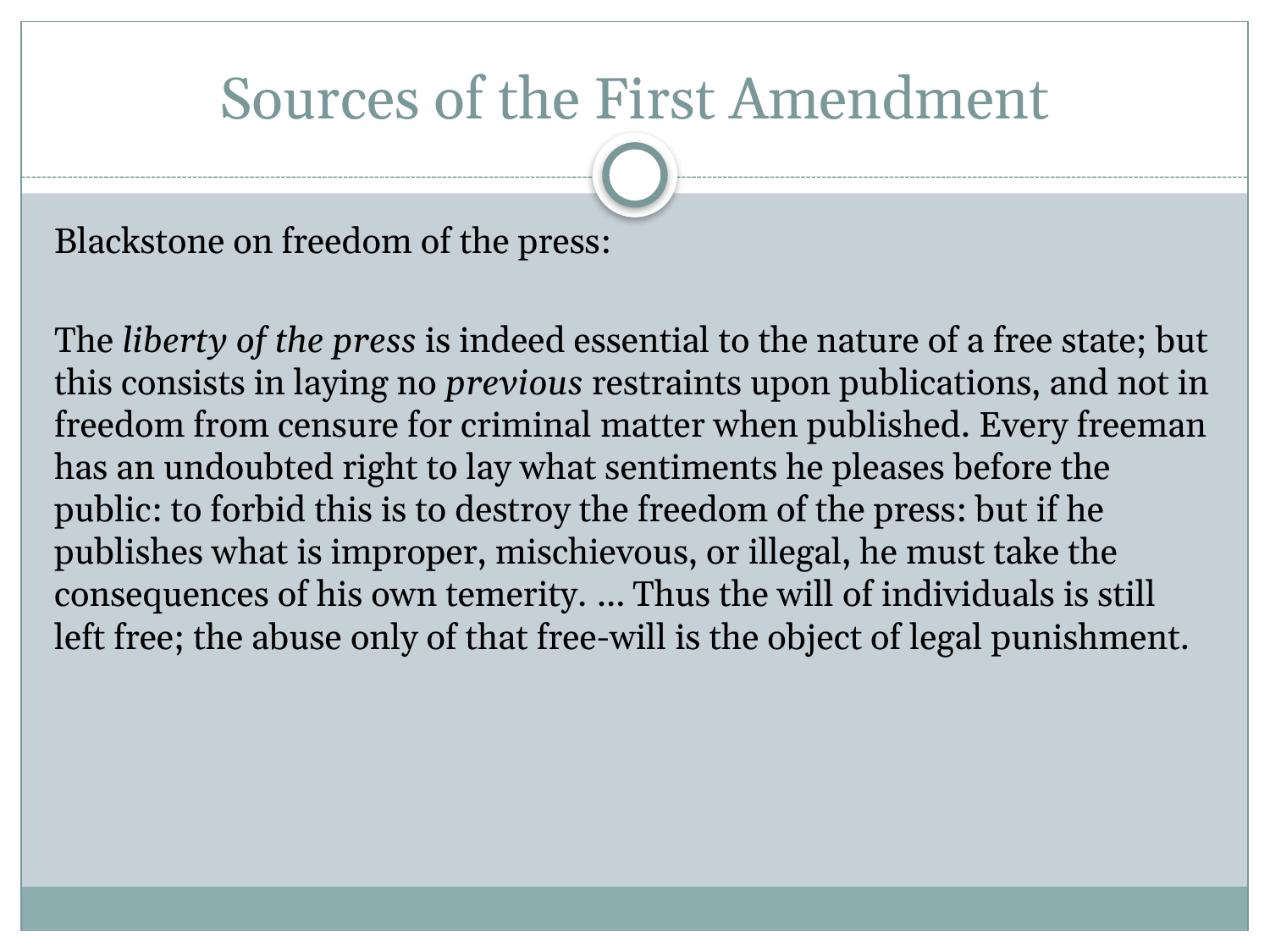

# Sources of the First Amendment
Blackstone on freedom of the press:

The liberty of the press is indeed essential to the nature of a free state; but this consists in laying no previous restraints upon publications, and not in freedom from censure for criminal matter when published. Every freeman has an undoubted right to lay what sentiments he pleases before the public: to forbid this is to destroy the freedom of the press: but if he publishes what is improper, mischievous, or illegal, he must take the consequences of his own temerity. … Thus the will of individuals is still left free; the abuse only of that free-will is the object of legal punishment.